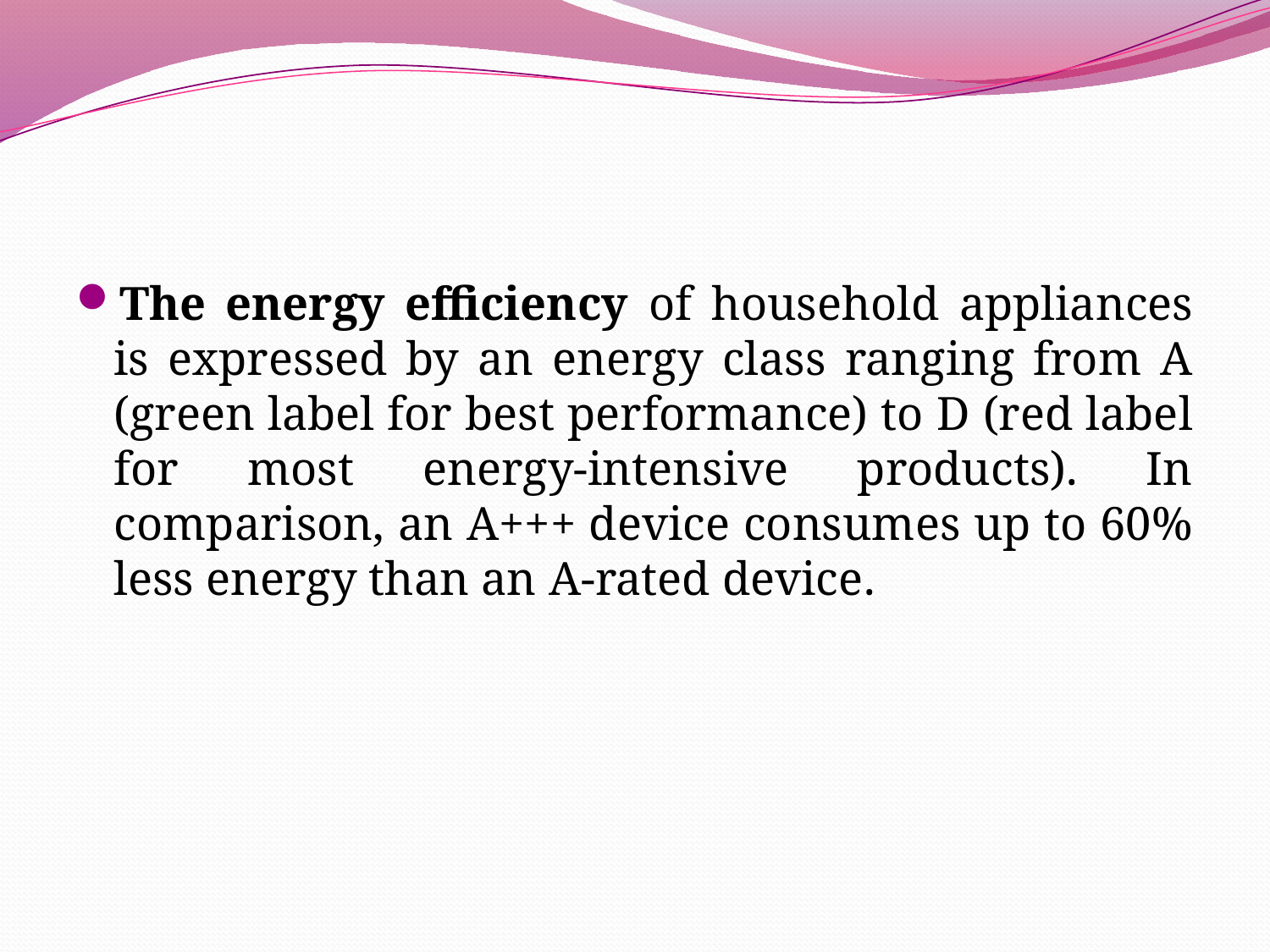

The energy efficiency of household appliances is expressed by an energy class ranging from A (green label for best performance) to D (red label for most energy-intensive products). In comparison, an A+++ device consumes up to 60% less energy than an A-rated device.